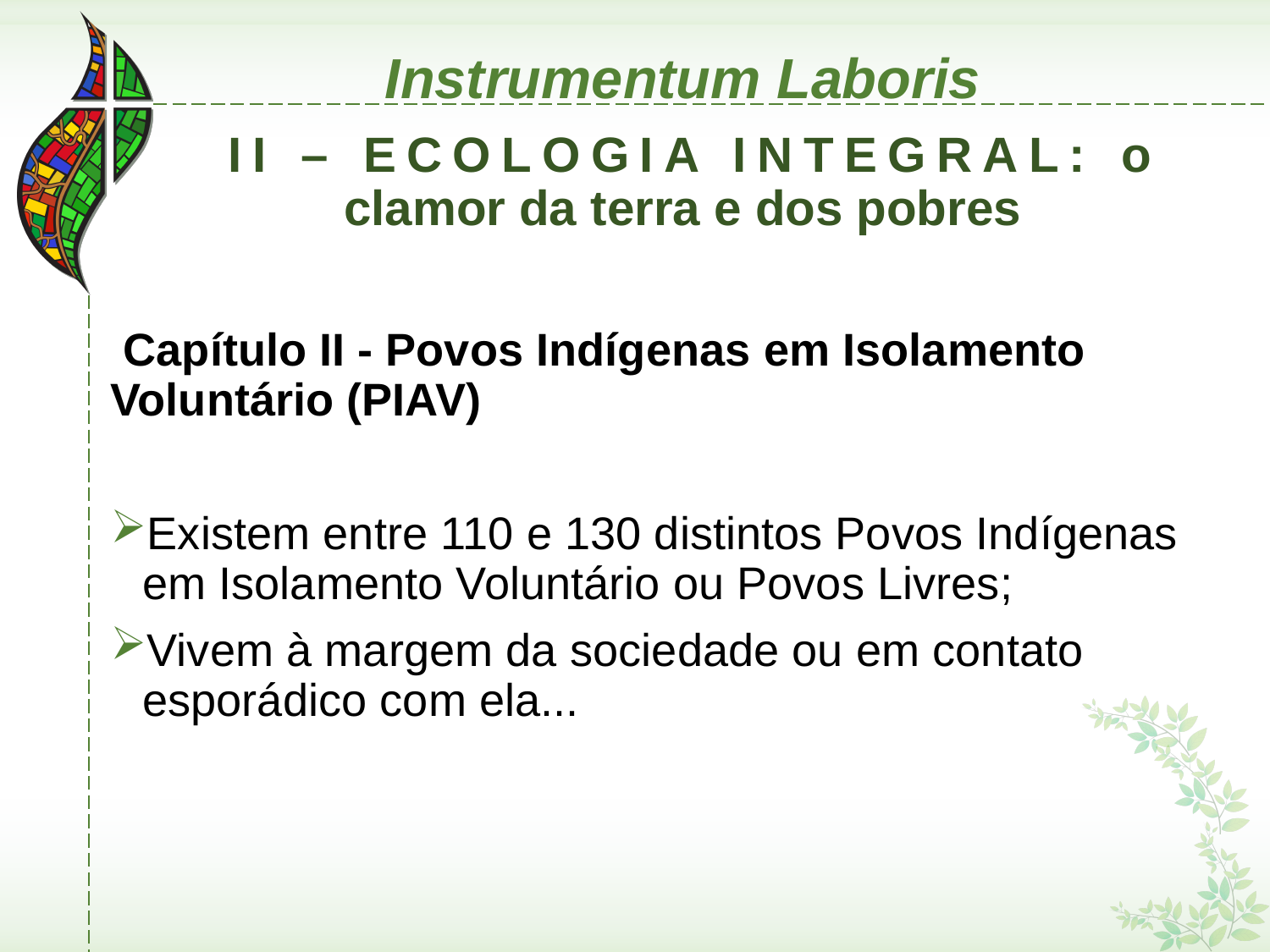

# Instrumentum Laboris
 II – ECOLOGIA INTEGRAL: o clamor da terra e dos pobres
 Capítulo II - Povos Indígenas em Isolamento Voluntário (PIAV)

Existem entre 110 e 130 distintos Povos Indígenas em Isolamento Voluntário ou Povos Livres;
Vivem à margem da sociedade ou em contato esporádico com ela...